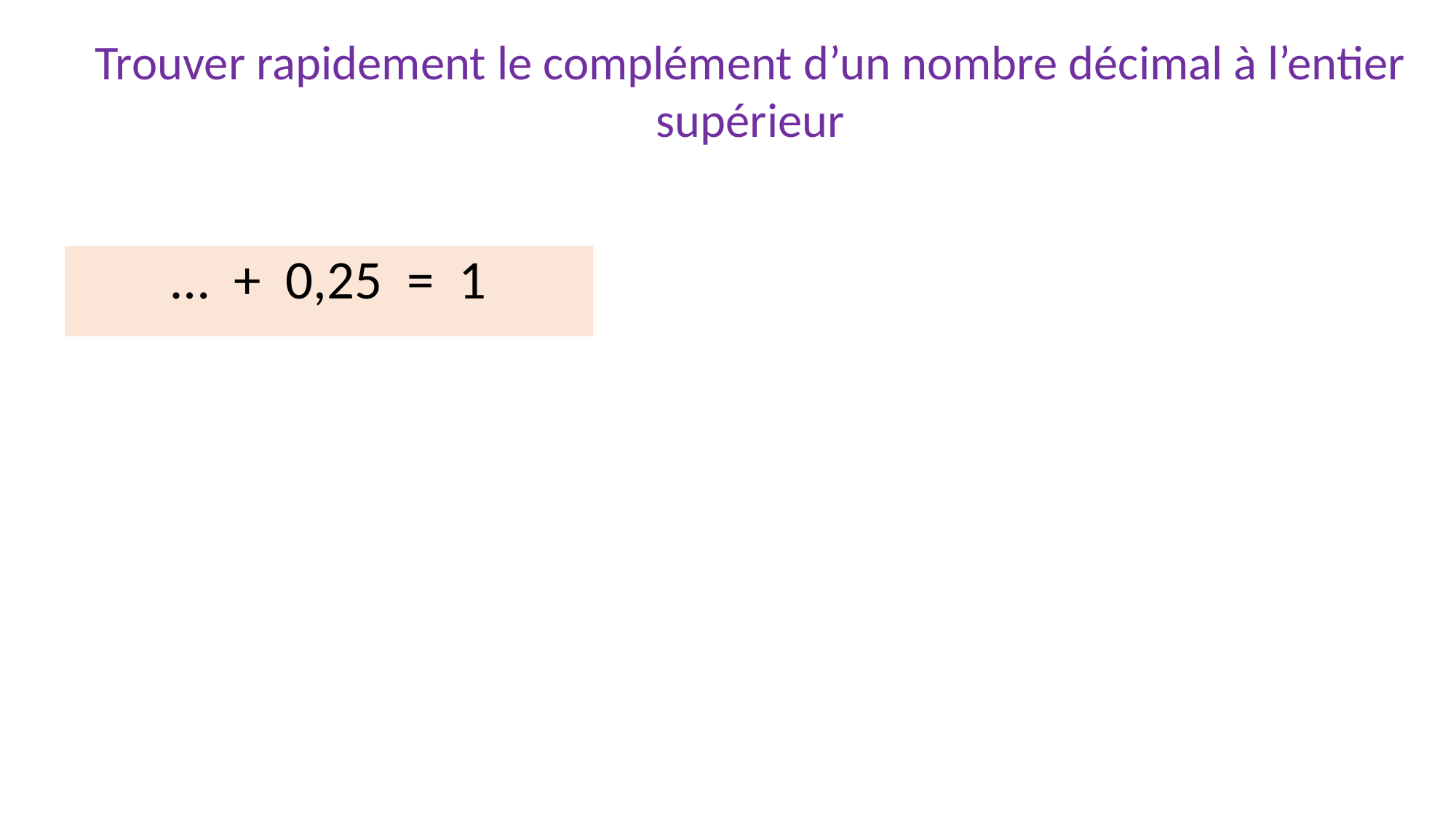

Trouver rapidement le complément d’un nombre décimal à l’entier supérieur

…  +  0,25  =  1